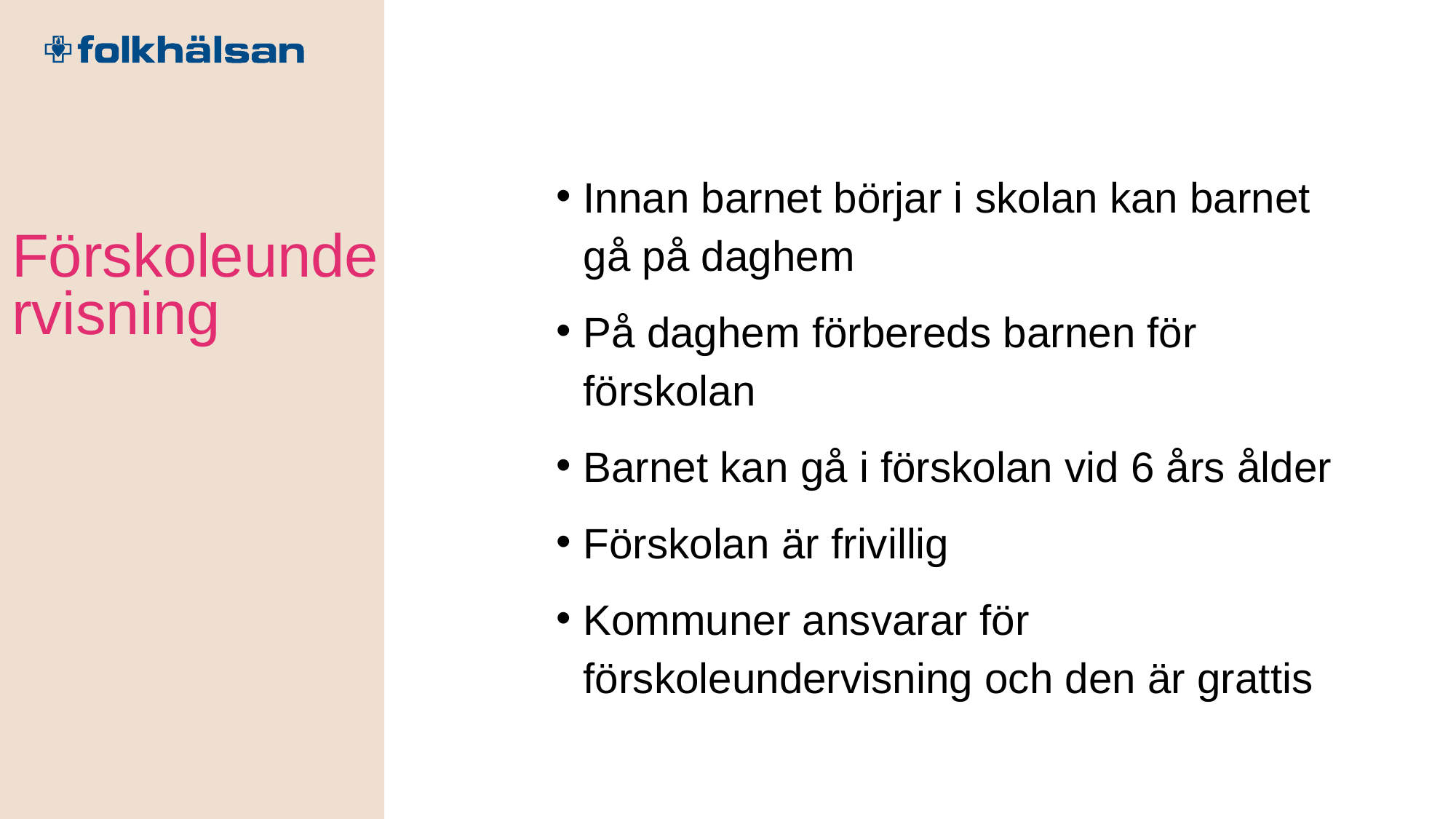

Innan barnet börjar i skolan kan barnet gå på daghem
På daghem förbereds barnen för förskolan
Barnet kan gå i förskolan vid 6 års ålder
Förskolan är frivillig
Kommuner ansvarar för förskoleundervisning och den är grattis

Förskoleundervisning